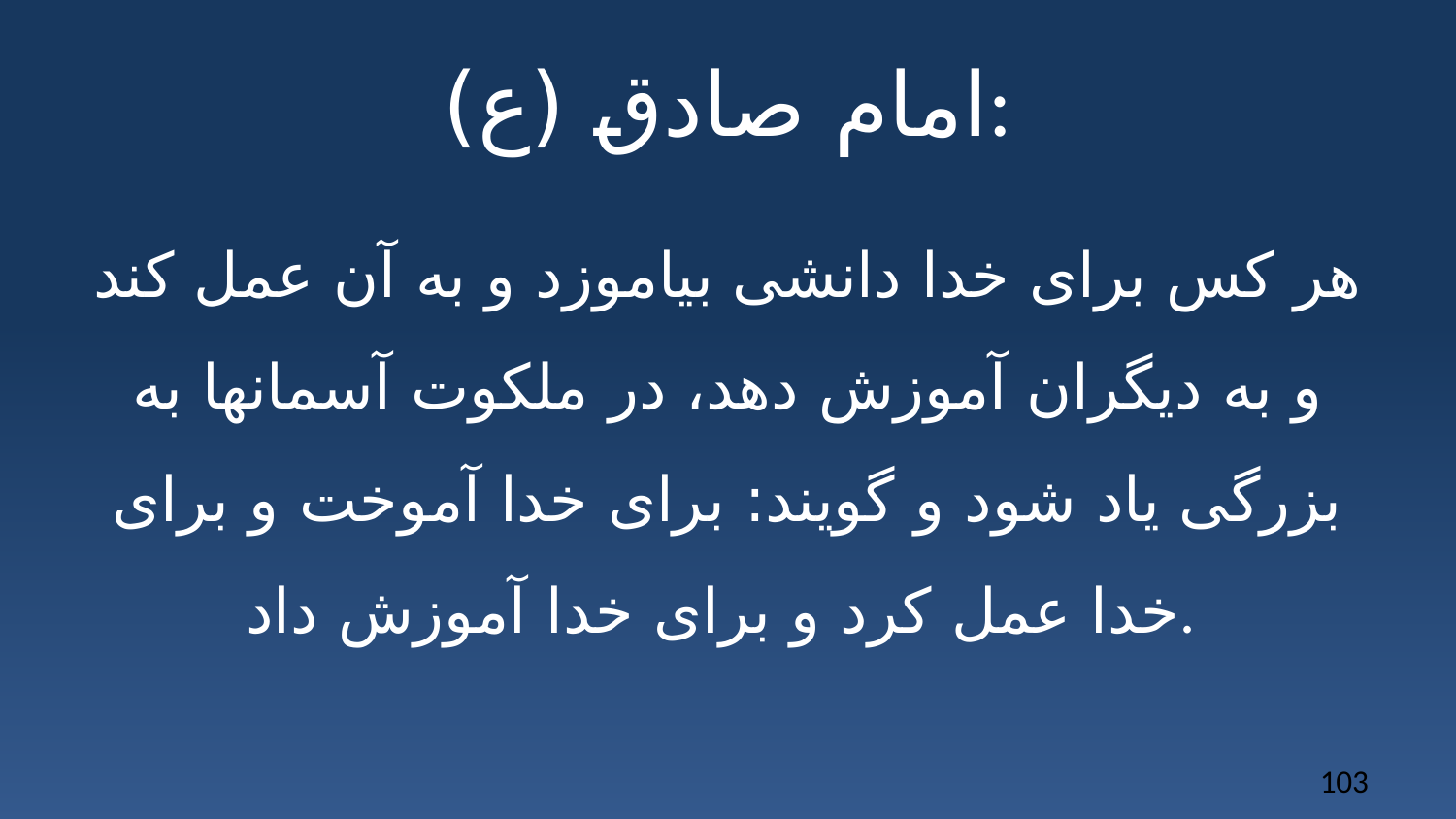

# امام صادق (ع):
هر كس براى خدا دانشی بياموزد و به آن عمل كند و به ديگران آموزش دهد، در ملكوت آسمانها به بزرگى ياد شود و گويند: براى خدا آموخت و براى خدا عمل كرد و براى خدا آموزش داد.
103